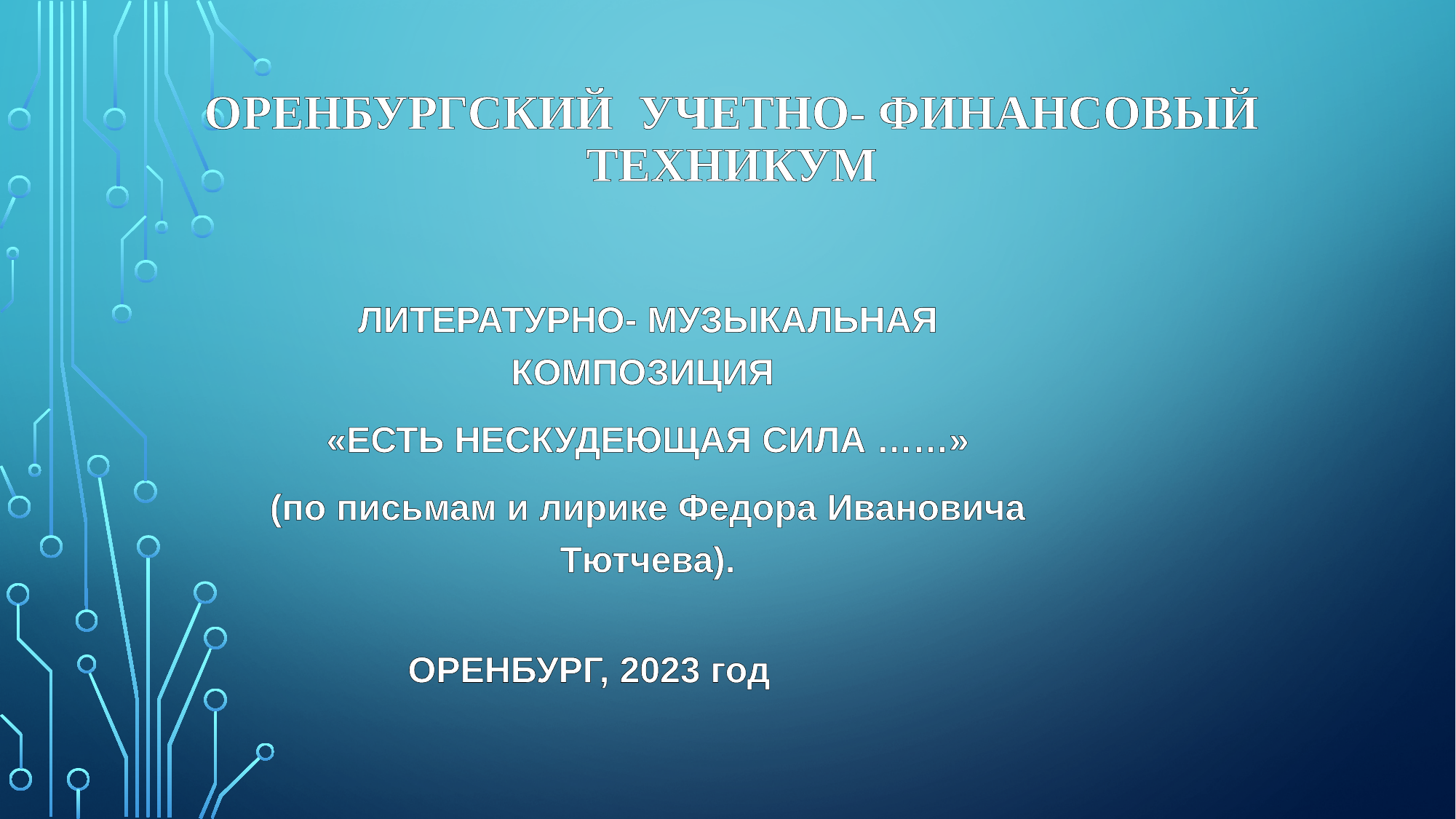

# ОРЕНБУРГСКИЙ  УЧЕТНО- ФИНАНСОВЫЙ ТЕХНИКУМ
ЛИТЕРАТУРНО- МУЗЫКАЛЬНАЯ КОМПОЗИЦИЯ
«ЕСТЬ НЕСКУДЕЮЩАЯ СИЛА ……»
(по письмам и лирике Федора Ивановича Тютчева).
ОРЕНБУРГ, 2023 год